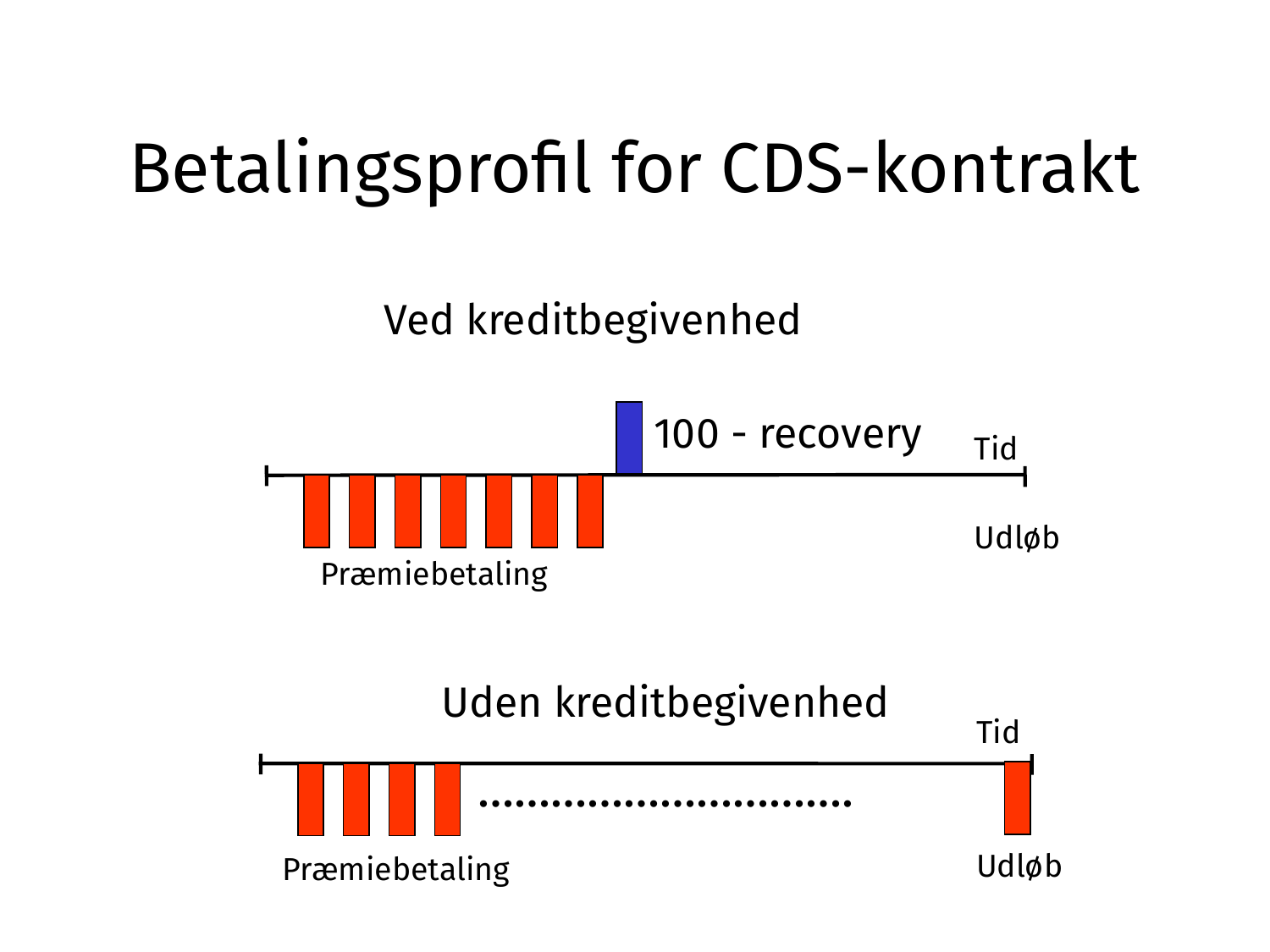

# Betalingsprofil for CDS-kontrakt
Ved kreditbegivenhed
100 - recovery

Tid

Udløb

Præmiebetaling
Uden kreditbegivenhed
Tid

Udløb
………………………….

Præmiebetaling